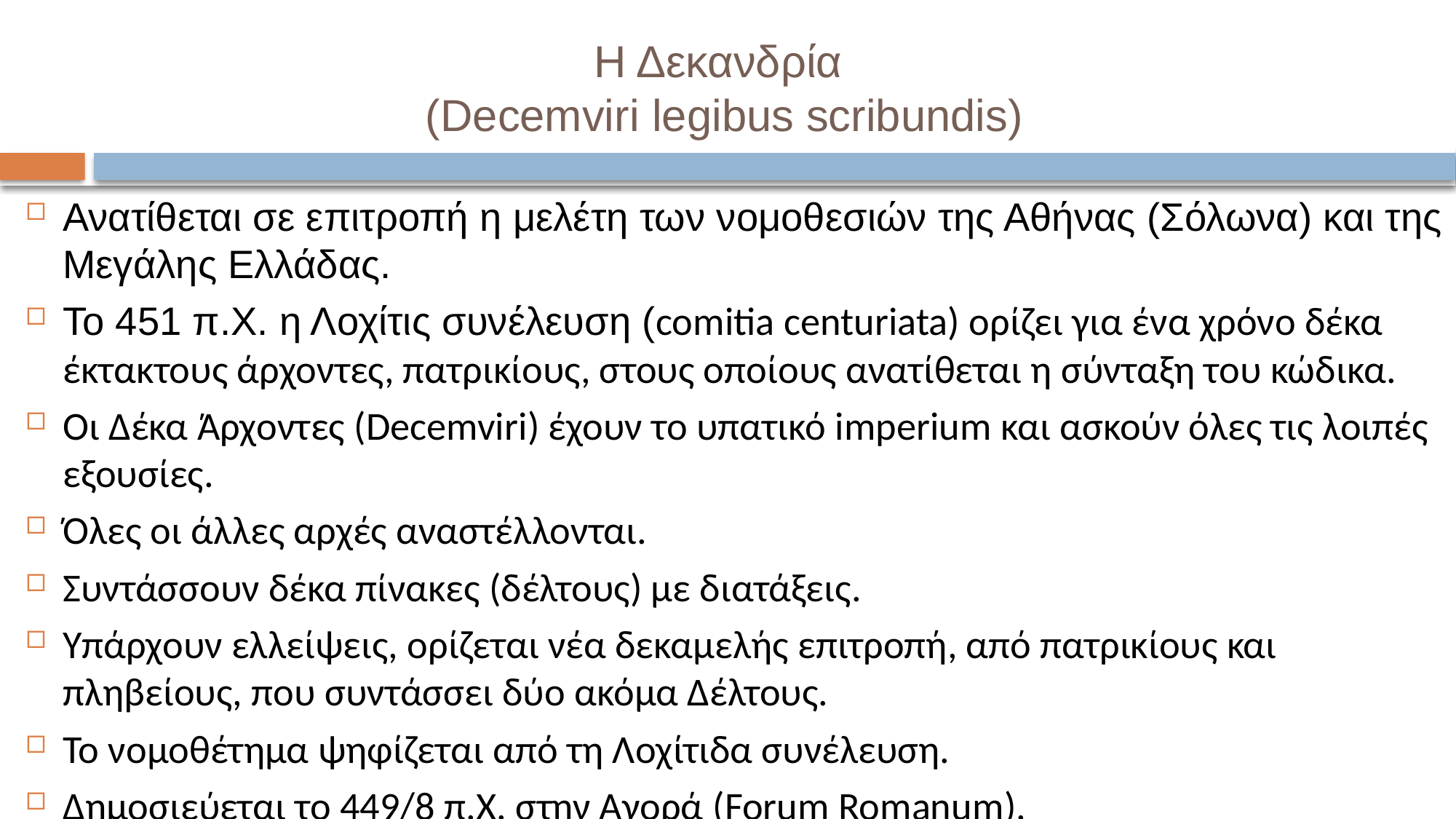

# Η Δεκανδρία (Decemviri legibus scribundis)
Ανατίθεται σε επιτροπή η μελέτη των νομοθεσιών της Αθήνας (Σόλωνα) και της Μεγάλης Ελλάδας.
Το 451 π.Χ. η Λοχίτις συνέλευση (comitia centuriata) ορίζει για ένα χρόνο δέκα έκτακτους άρχοντες, πατρικίους, στους οποίους ανατίθεται η σύνταξη του κώδικα.
Οι Δέκα Άρχοντες (Decemviri) έχουν το υπατικό imperium και ασκούν όλες τις λοιπές εξουσίες.
Όλες οι άλλες αρχές αναστέλλονται.
Συντάσσουν δέκα πίνακες (δέλτους) με διατάξεις.
Υπάρχουν ελλείψεις, ορίζεται νέα δεκαμελής επιτροπή, από πατρικίους και πληβείους, που συντάσσει δύο ακόμα Δέλτους.
Το νομοθέτημα ψηφίζεται από τη Λοχίτιδα συνέλευση.
Δημοσιεύεται το 449/8 π.Χ. στην Αγορά (Forum Romanum).